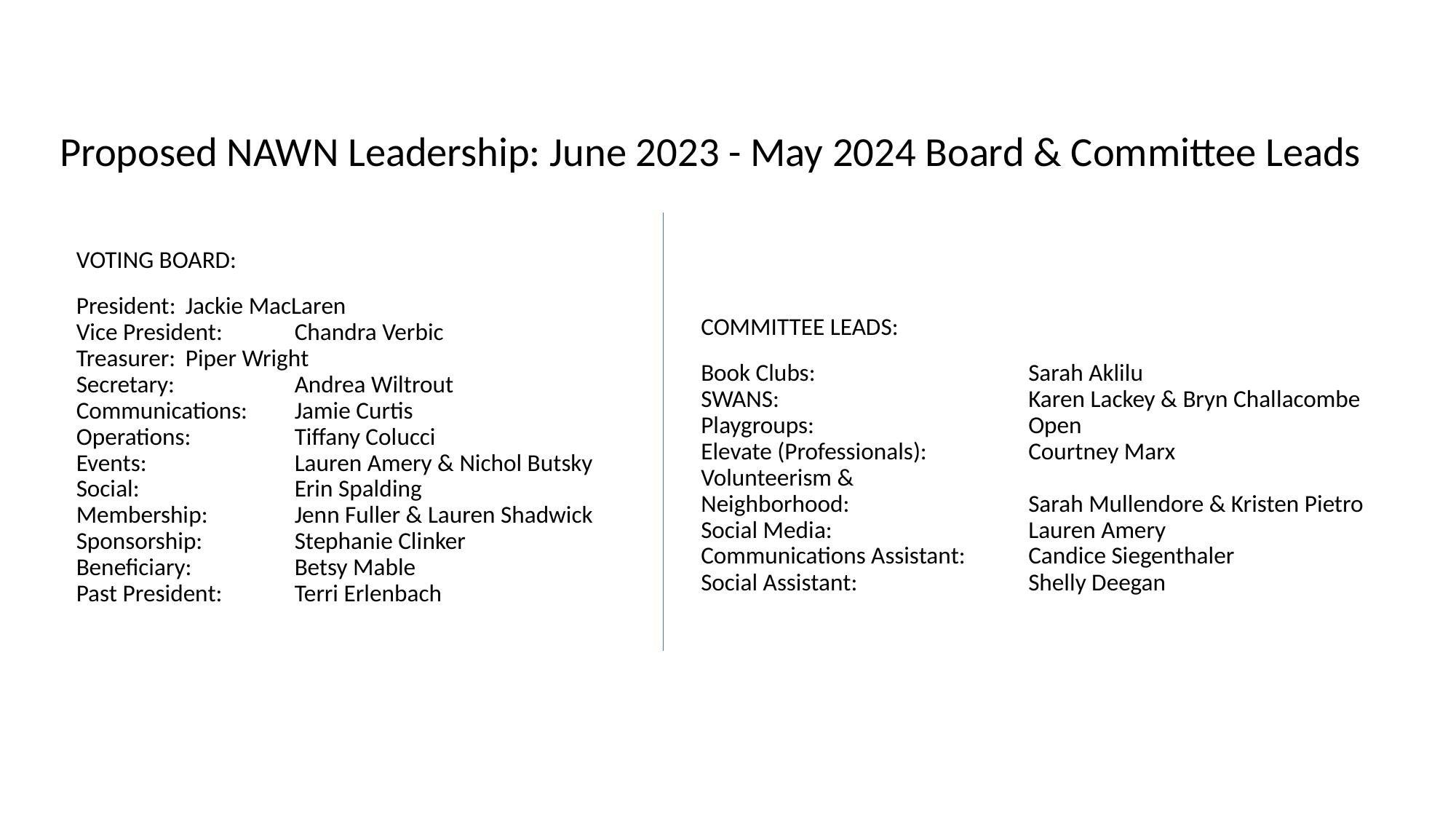

Proposed NAWN Leadership: June 2023 - May 2024 Board & Committee Leads

VOTING BOARD:

President: 	Jackie MacLaren
Vice President:	Chandra Verbic
Treasurer:	Piper Wright
Secretary:		Andrea Wiltrout
Communications:	Jamie Curtis
Operations:	Tiffany Colucci
Events:		Lauren Amery & Nichol Butsky
Social:		Erin Spalding
Membership:	Jenn Fuller & Lauren Shadwick
Sponsorship:	Stephanie Clinker
Beneficiary:	Betsy Mable
Past President:	Terri Erlenbach

  COMMITTEE LEADS:

Book Clubs: 		Sarah Aklilu
SWANS:			Karen Lackey & Bryn Challacombe
Playgroups:		Open
Elevate (Professionals):	Courtney Marx
Volunteerism &
Neighborhood:		Sarah Mullendore & Kristen Pietro
Social Media:		Lauren Amery
Communications Assistant: 	Candice Siegenthaler
Social Assistant: 		Shelly Deegan